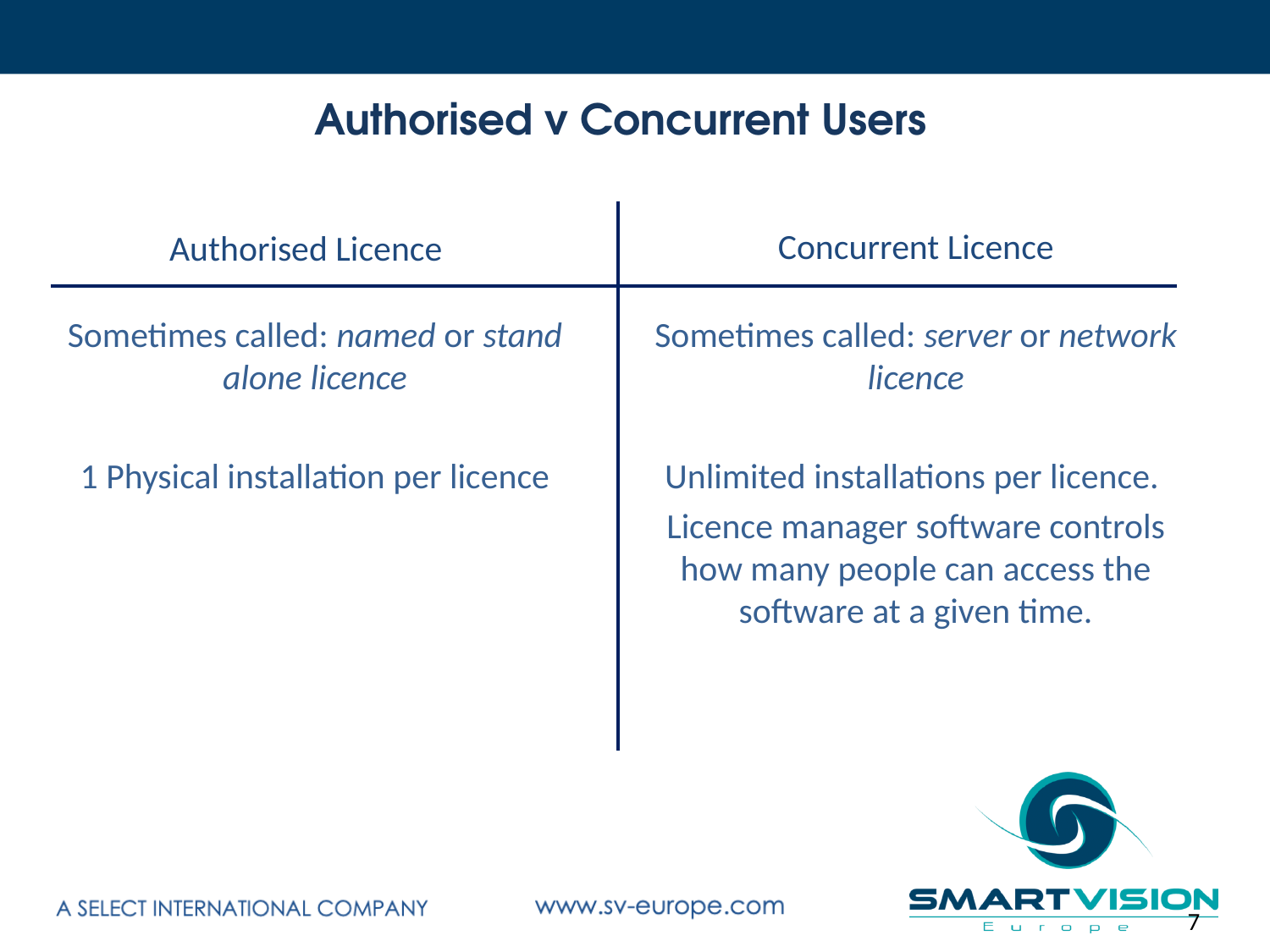

# Authorised v Concurrent Users
Concurrent Licence
Authorised Licence
Sometimes called: named or stand alone licence

1 Physical installation per licence

Sometimes called: server or network licence

Unlimited installations per licence.
Licence manager software controls how many people can access the software at a given time.